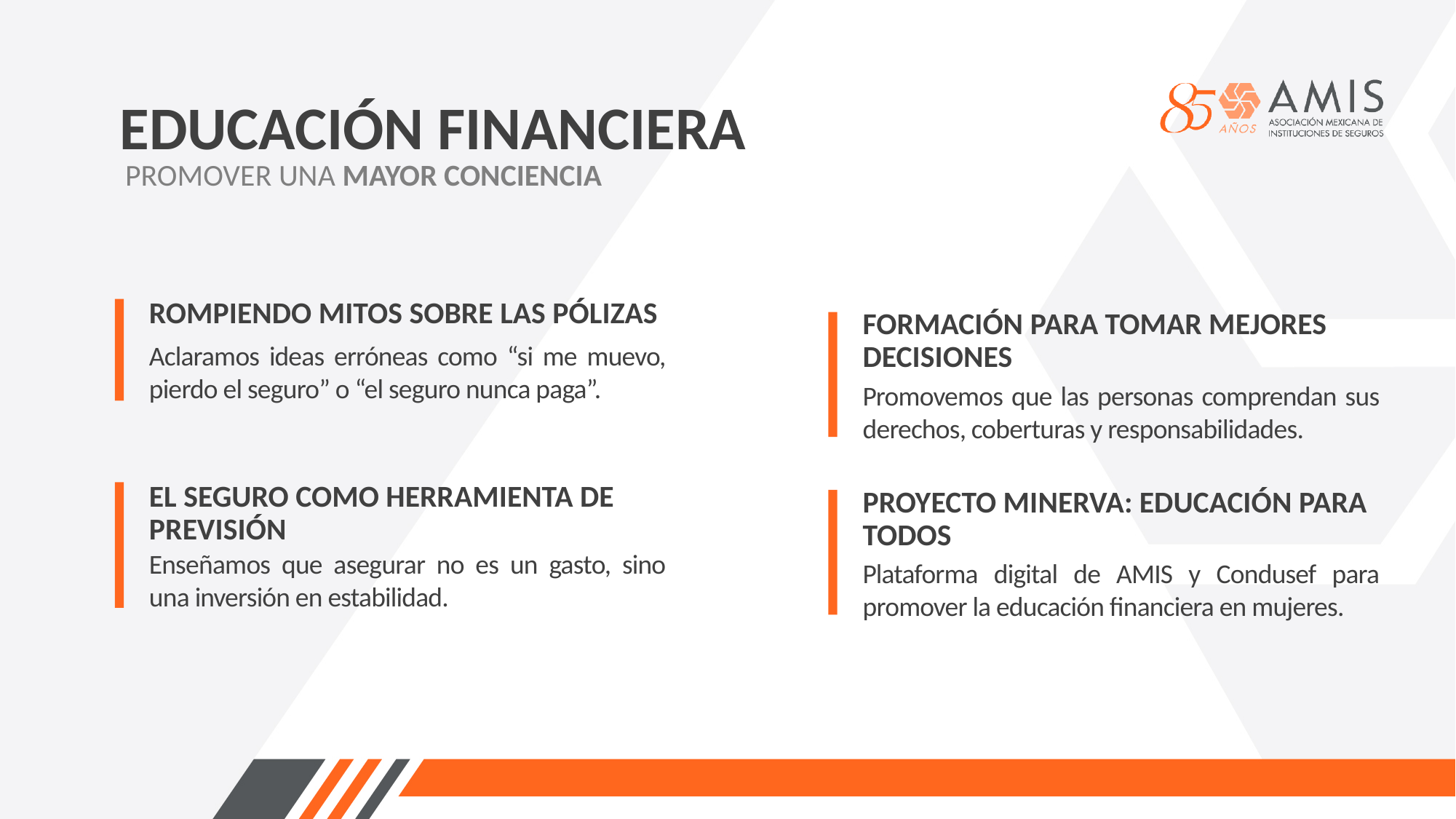

EDUCACIÓN FINANCIERA
PROMOVER UNA MAYOR CONCIENCIA
ROMPIENDO MITOS SOBRE LAS PÓLIZAS

FORMACIÓN PARA TOMAR MEJORES DECISIONES

Aclaramos ideas erróneas como “si me muevo, pierdo el seguro” o “el seguro nunca paga”.
Promovemos que las personas comprendan sus derechos, coberturas y responsabilidades.
EL SEGURO COMO HERRAMIENTA DE PREVISIÓN
PROYECTO MINERVA: EDUCACIÓN PARA TODOS

Enseñamos que asegurar no es un gasto, sino una inversión en estabilidad.
Plataforma digital de AMIS y Condusef para promover la educación financiera en mujeres.